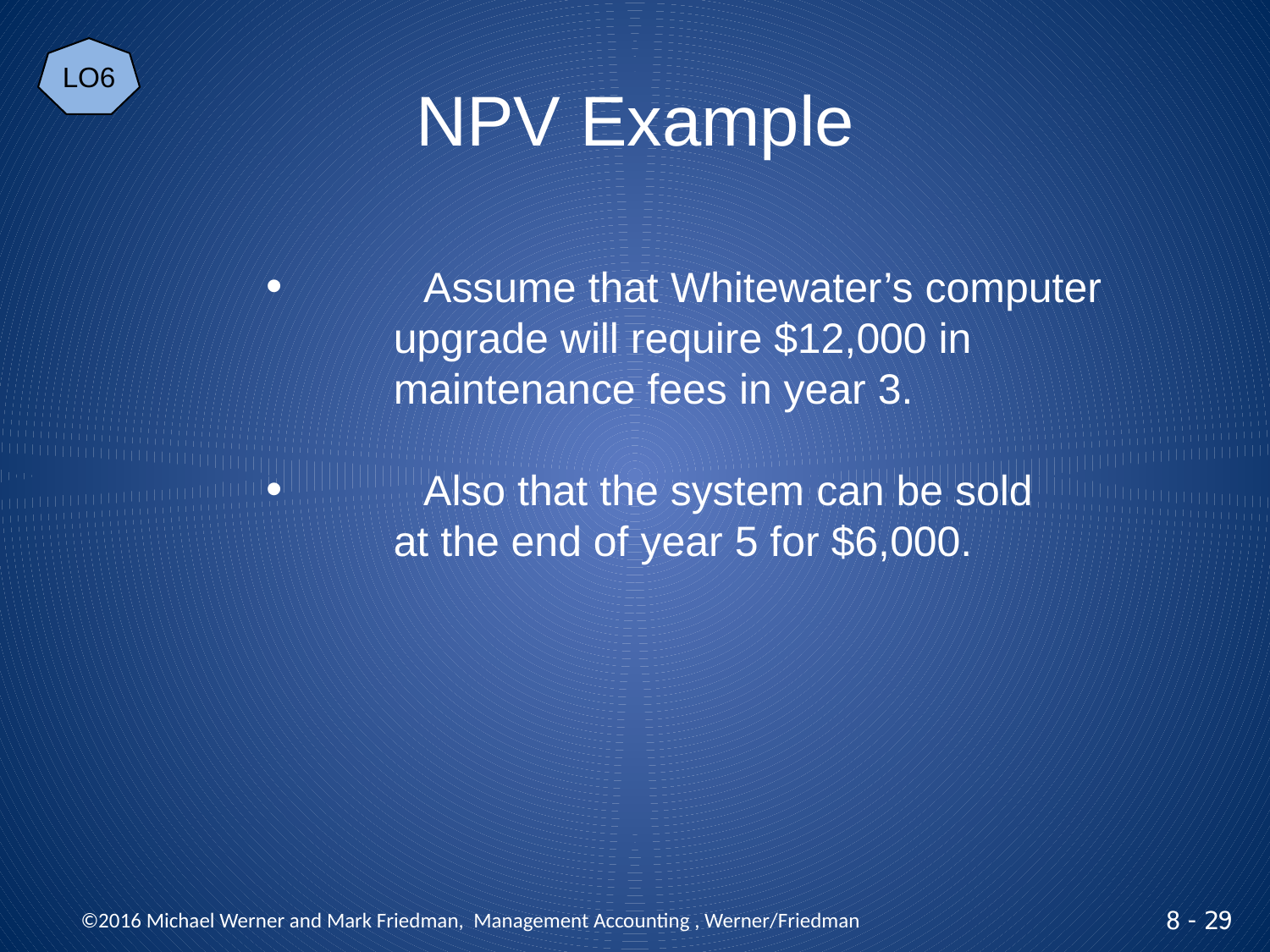

LO6
# NPV Example
 	Assume that Whitewater’s computer
	upgrade will require $12,000 in
	maintenance fees in year 3.
 	Also that the system can be sold
	at the end of year 5 for $6,000.
 ©2016 Michael Werner and Mark Friedman,  Management Accounting , Werner/Friedman